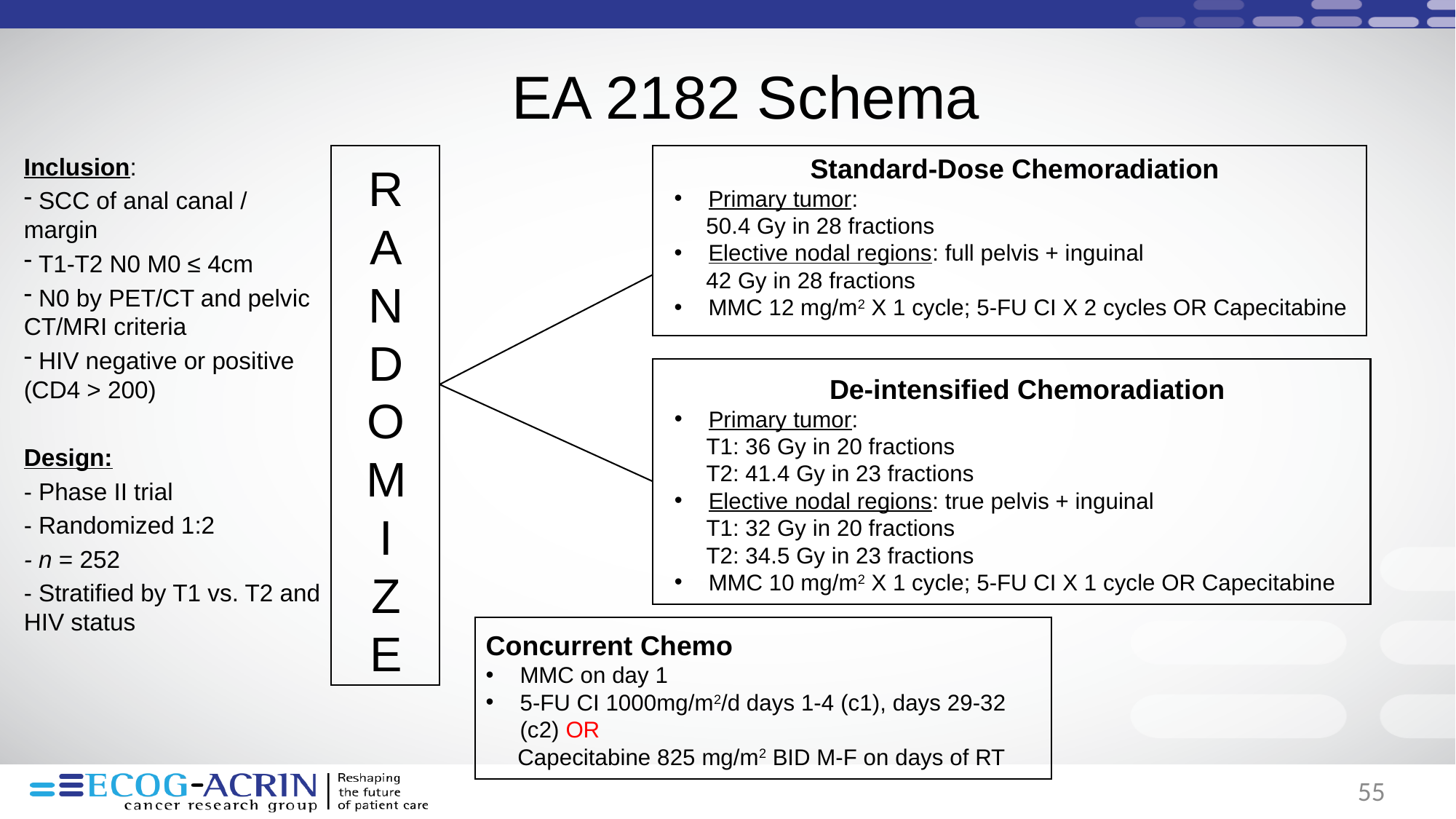

EA 2182 Schema

Inclusion:
 SCC of anal canal / margin
 T1-T2 N0 M0 ≤ 4cm
 N0 by PET/CT and pelvic CT/MRI criteria
 HIV negative or positive (CD4 > 200)

Design:
- Phase II trial
- Randomized 1:2
- n = 252
- Stratified by T1 vs. T2 and HIV status

Standard-Dose Chemoradiation
Primary tumor:
     50.4 Gy in 28 fractions
Elective nodal regions: full pelvis + inguinal
     42 Gy in 28 fractions
MMC 12 mg/m2 X 1 cycle; 5-FU CI X 2 cycles OR Capecitabine

R
A
N
D
O
M
I
Z
E

De-intensified Chemoradiation
Primary tumor:
     T1: 36 Gy in 20 fractions
     T2: 41.4 Gy in 23 fractions
Elective nodal regions: true pelvis + inguinal
     T1: 32 Gy in 20 fractions
     T2: 34.5 Gy in 23 fractions
MMC 10 mg/m2 X 1 cycle; 5-FU CI X 1 cycle OR Capecitabine

Concurrent Chemo
MMC on day 1
5-FU CI 1000mg/m2/d days 1-4 (c1), days 29-32 (c2) OR
     Capecitabine 825 mg/m2 BID M-F on days of RT

55